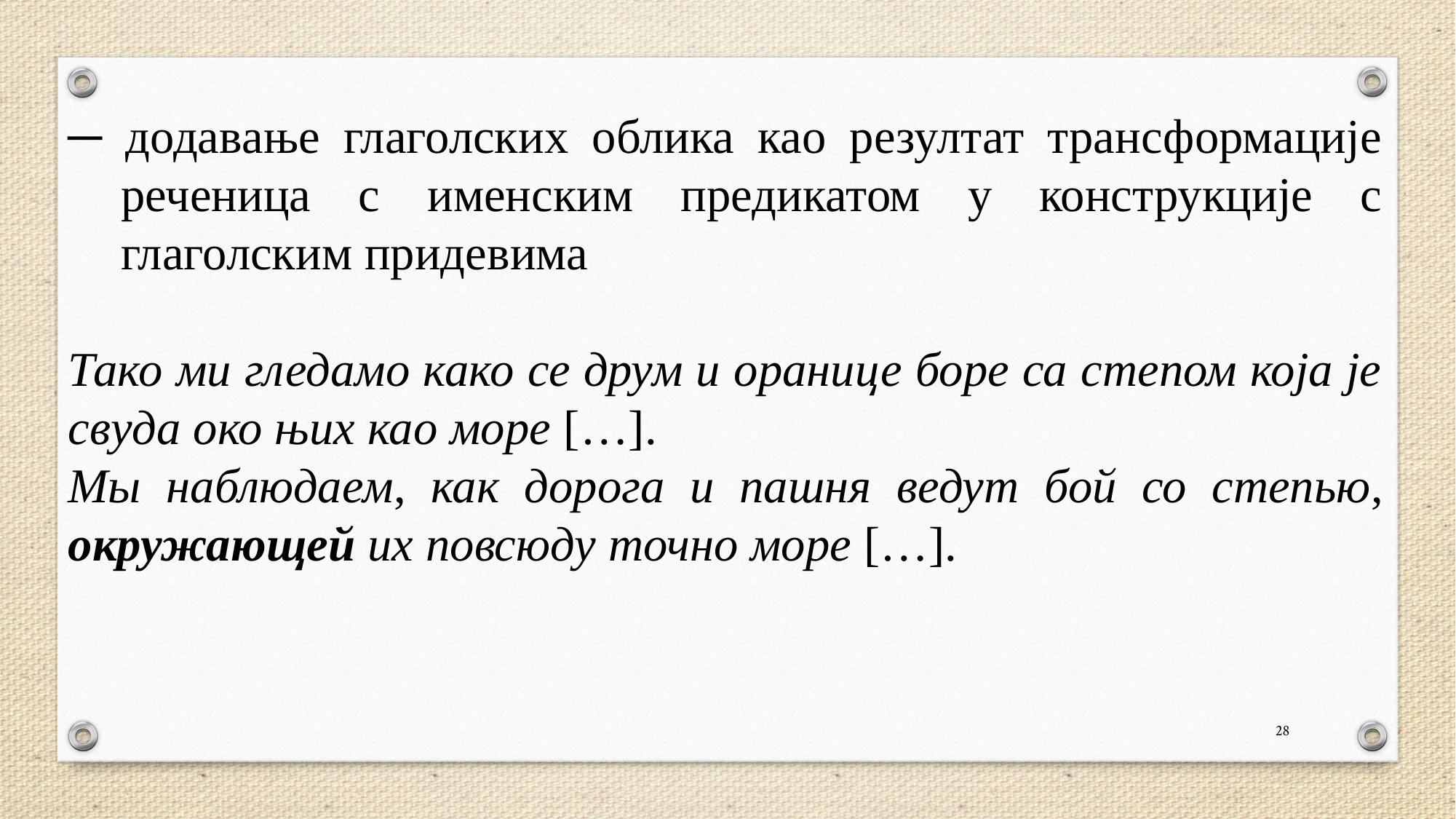

─ додавање глаголских облика као резултат трансформације реченица с именским предикатом у конструкције с глаголским придевима

Тако ми гледамо како се друм и оранице боре са степом која је свуда око њих као море […].
Мы наблюдаем, как дорога и пашня ве­дут бой со степью, окружающей их повсю­ду точно море […].

28